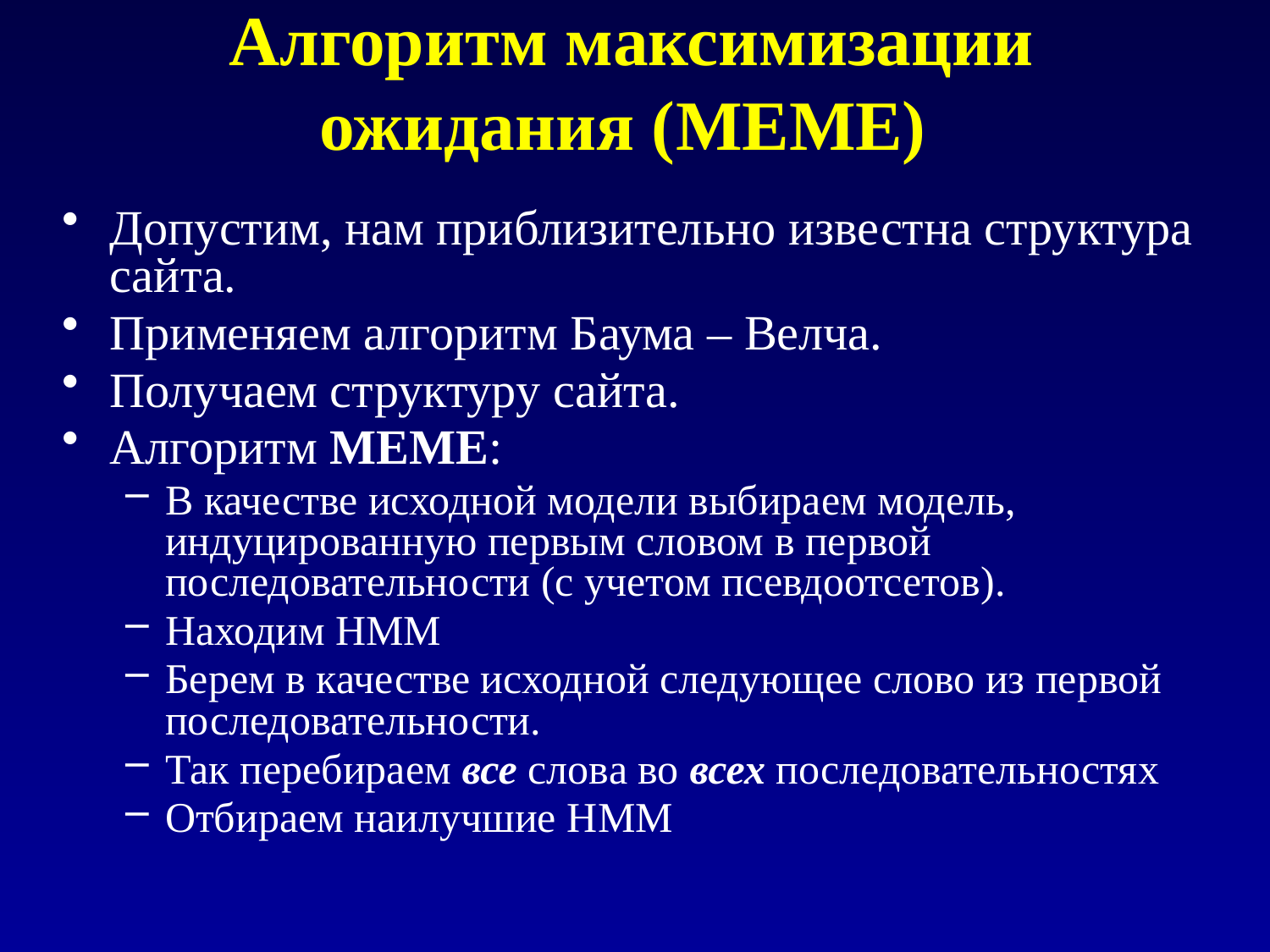

# Алгоритм максимизации ожидания (MEME)
Допустим, нам приблизительно известна структура сайта.
Применяем алгоритм Баума – Велча.
Получаем структуру сайта.
Алгоритм MEME:
В качестве исходной модели выбираем модель, индуцированную первым словом в первой последовательности (с учетом псевдоотсетов).
Находим HMM
Берем в качестве исходной следующее слово из первой последовательности.
Так перебираем все слова во всех последовательностях
Отбираем наилучшие HMM